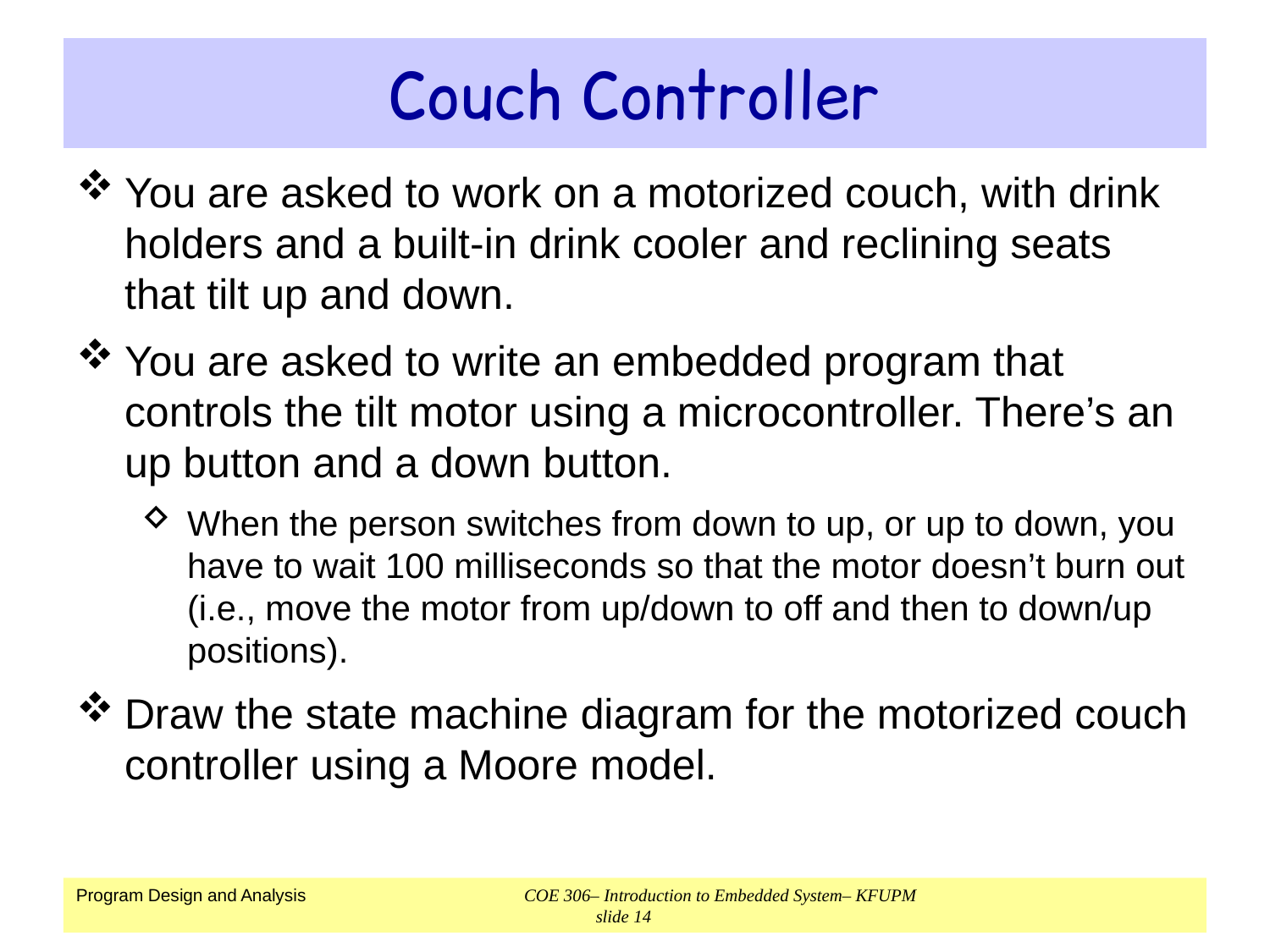

# Couch Controller
You are asked to work on a motorized couch, with drink holders and a built-in drink cooler and reclining seats that tilt up and down.
You are asked to write an embedded program that controls the tilt motor using a microcontroller. There’s an up button and a down button.
When the person switches from down to up, or up to down, you have to wait 100 milliseconds so that the motor doesn’t burn out (i.e., move the motor from up/down to off and then to down/up positions).
Draw the state machine diagram for the motorized couch controller using a Moore model.